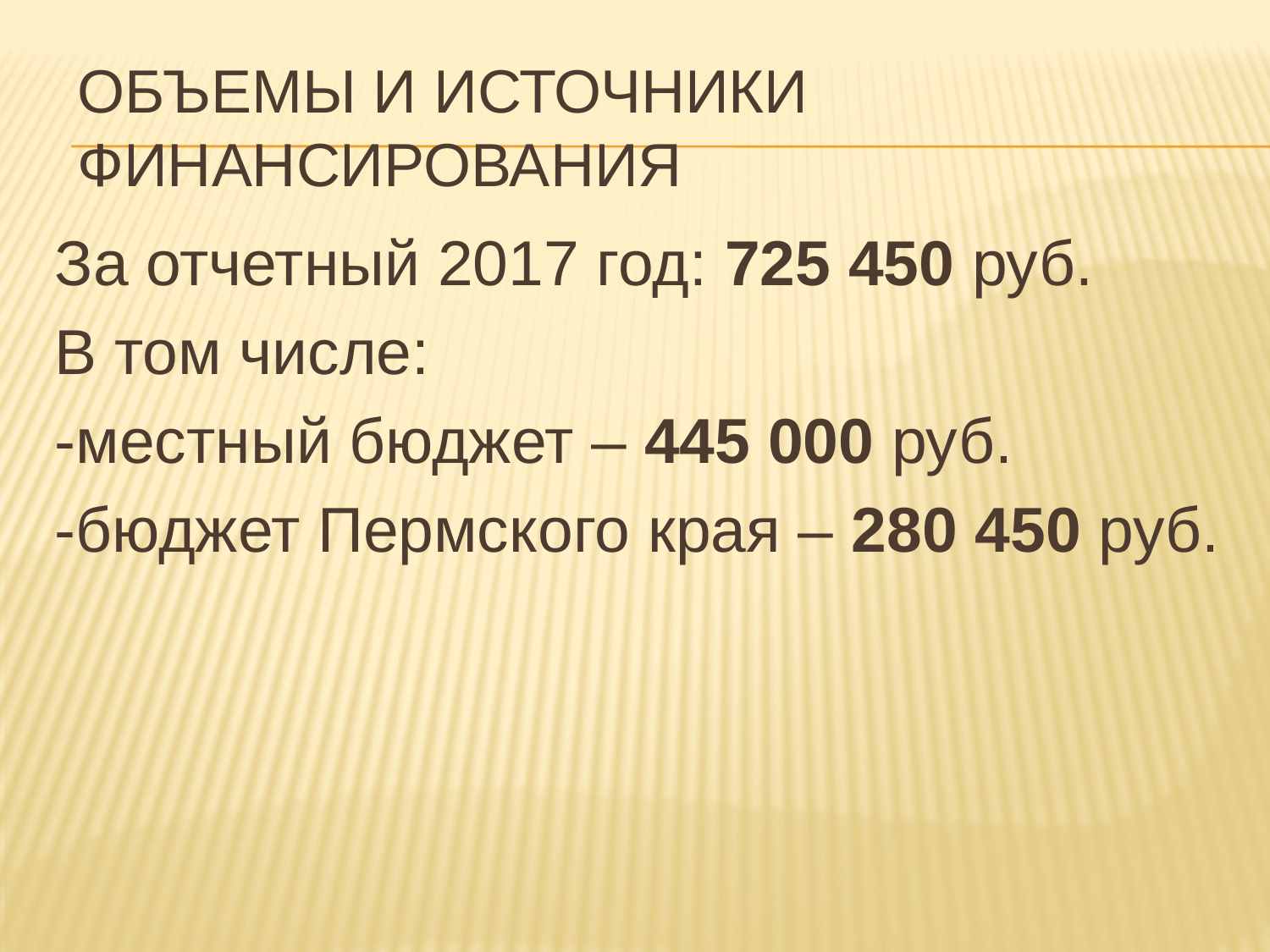

# Объемы и источники финансирования
За отчетный 2017 год: 725 450 руб.
В том числе:
-местный бюджет – 445 000 руб.
-бюджет Пермского края – 280 450 руб.